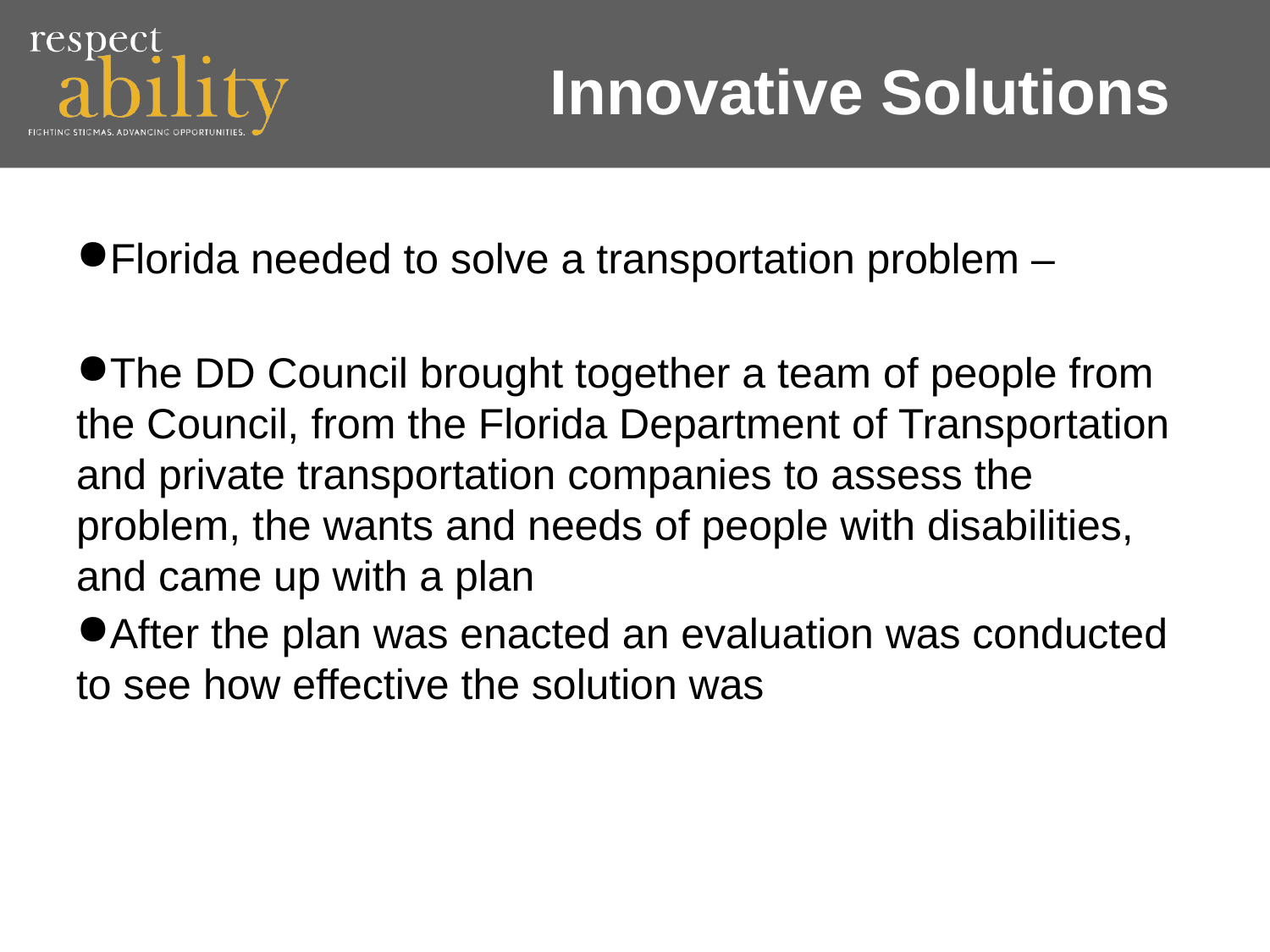

# Innovative Solutions
Florida needed to solve a transportation problem –

The DD Council brought together a team of people from the Council, from the Florida Department of Transportation and private transportation companies to assess the problem, the wants and needs of people with disabilities, and came up with a plan
After the plan was enacted an evaluation was conducted to see how effective the solution was